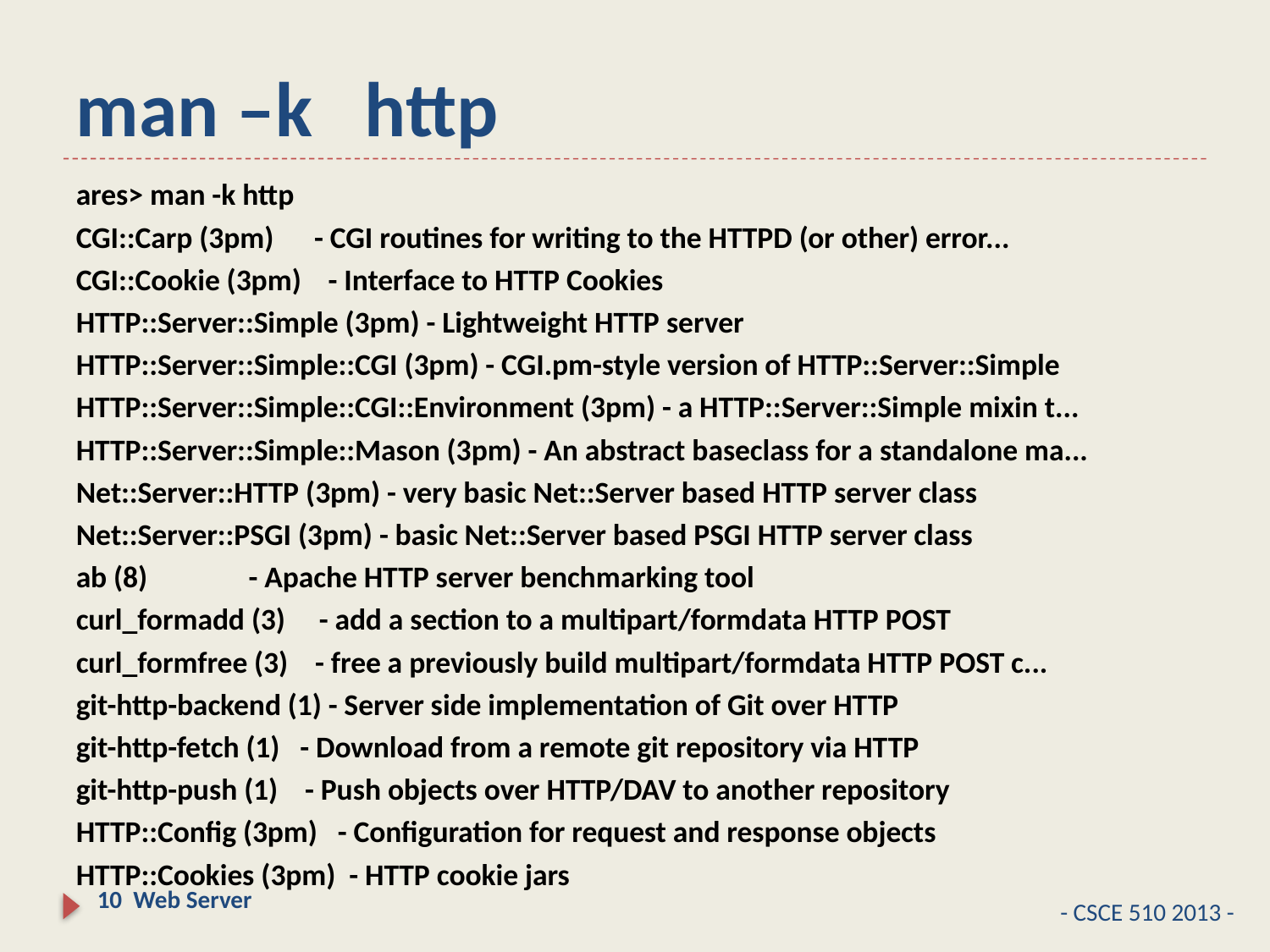

# man –k   http
ares> man -k http
CGI::Carp (3pm)      - CGI routines for writing to the HTTPD (or other) error...
CGI::Cookie (3pm)    - Interface to HTTP Cookies
HTTP::Server::Simple (3pm) - Lightweight HTTP server
HTTP::Server::Simple::CGI (3pm) - CGI.pm-style version of HTTP::Server::Simple
HTTP::Server::Simple::CGI::Environment (3pm) - a HTTP::Server::Simple mixin t...
HTTP::Server::Simple::Mason (3pm) - An abstract baseclass for a standalone ma...
Net::Server::HTTP (3pm) - very basic Net::Server based HTTP server class
Net::Server::PSGI (3pm) - basic Net::Server based PSGI HTTP server class
ab (8)               - Apache HTTP server benchmarking tool
curl_formadd (3)     - add a section to a multipart/formdata HTTP POST
curl_formfree (3)    - free a previously build multipart/formdata HTTP POST c...
git-http-backend (1) - Server side implementation of Git over HTTP
git-http-fetch (1)   - Download from a remote git repository via HTTP
git-http-push (1)    - Push objects over HTTP/DAV to another repository
HTTP::Config (3pm)   - Configuration for request and response objects
HTTP::Cookies (3pm)  - HTTP cookie jars

10  Web Server
- CSCE 510 2013 -